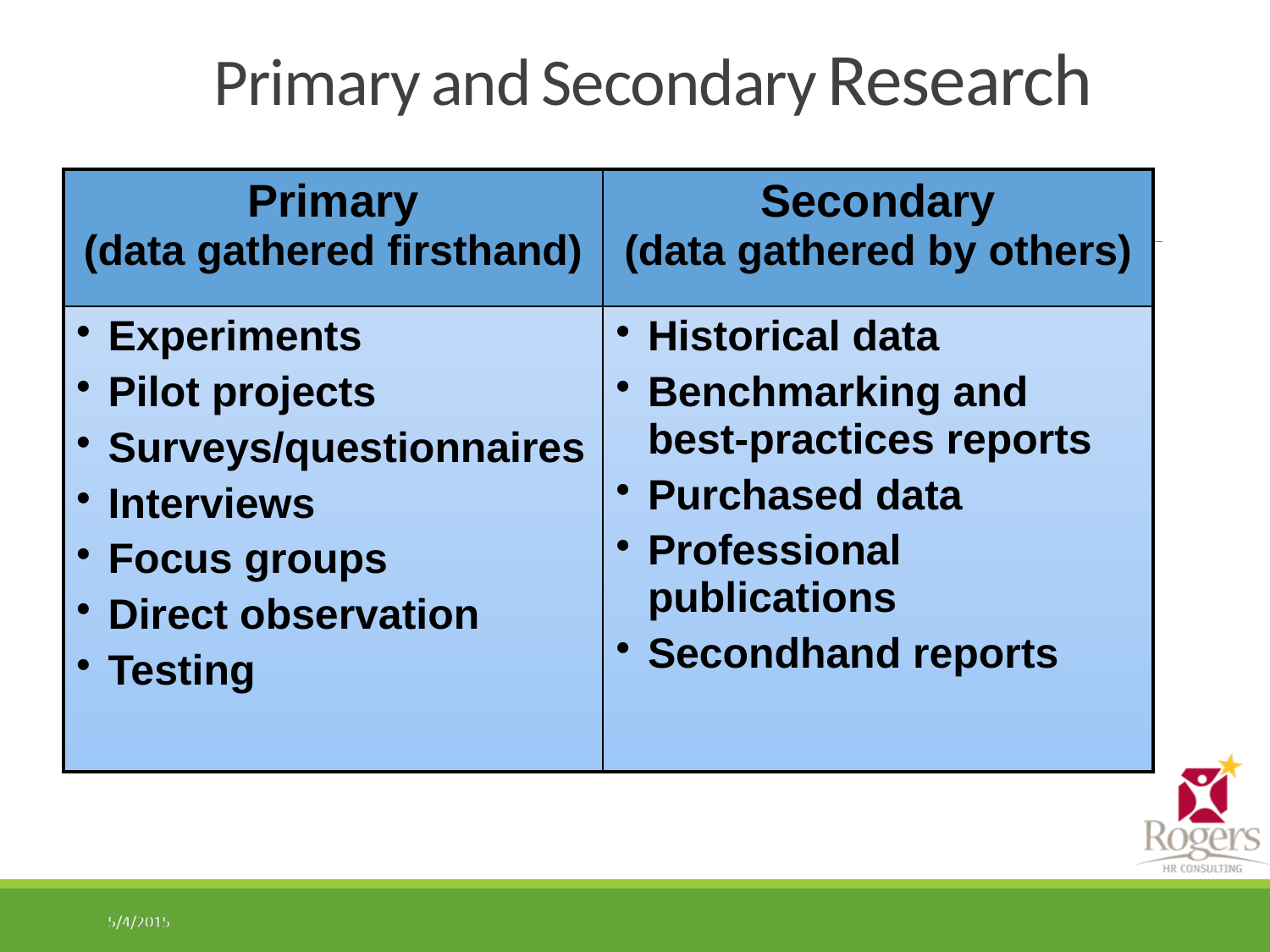

# Primary and Secondary Research
| Primary (data gathered firsthand) | Secondary (data gathered by others) |
| --- | --- |
| Experiments Pilot projects Surveys/questionnaires Interviews Focus groups Direct observation Testing | Historical data Benchmarking and best-practices reports Purchased data Professional publications Secondhand reports |